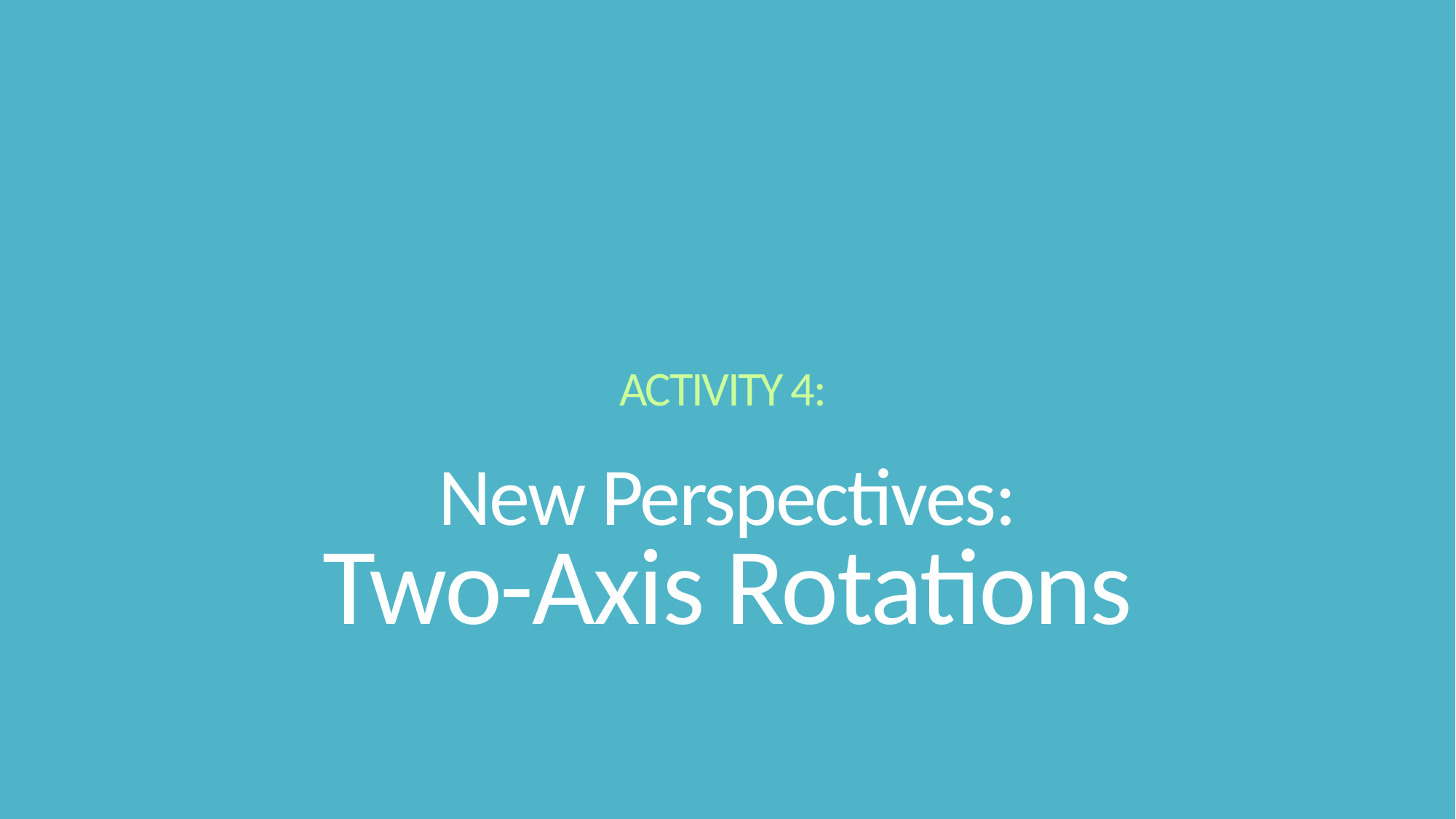

# ACTIVITY 4: New Perspectives: Two-Axis Rotations